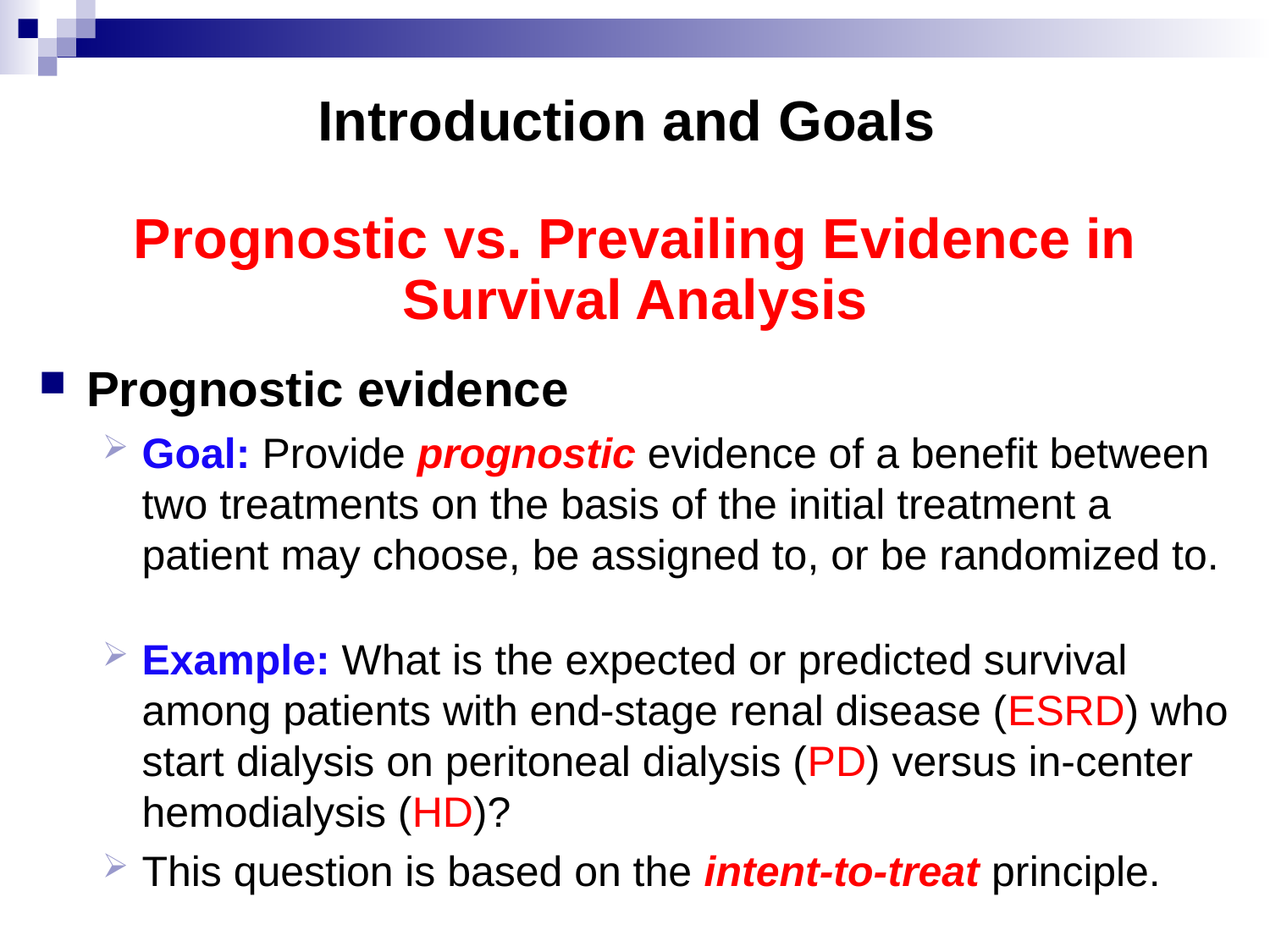

# Introduction and Goals
Prognostic vs. Prevailing Evidence in Survival Analysis

Prognostic evidence
Goal: Provide prognostic evidence of a benefit between two treatments on the basis of the initial treatment a patient may choose, be assigned to, or be randomized to.

Example: What is the expected or predicted survival among patients with end-stage renal disease (ESRD) who start dialysis on peritoneal dialysis (PD) versus in-center hemodialysis (HD)?
This question is based on the intent-to-treat principle.